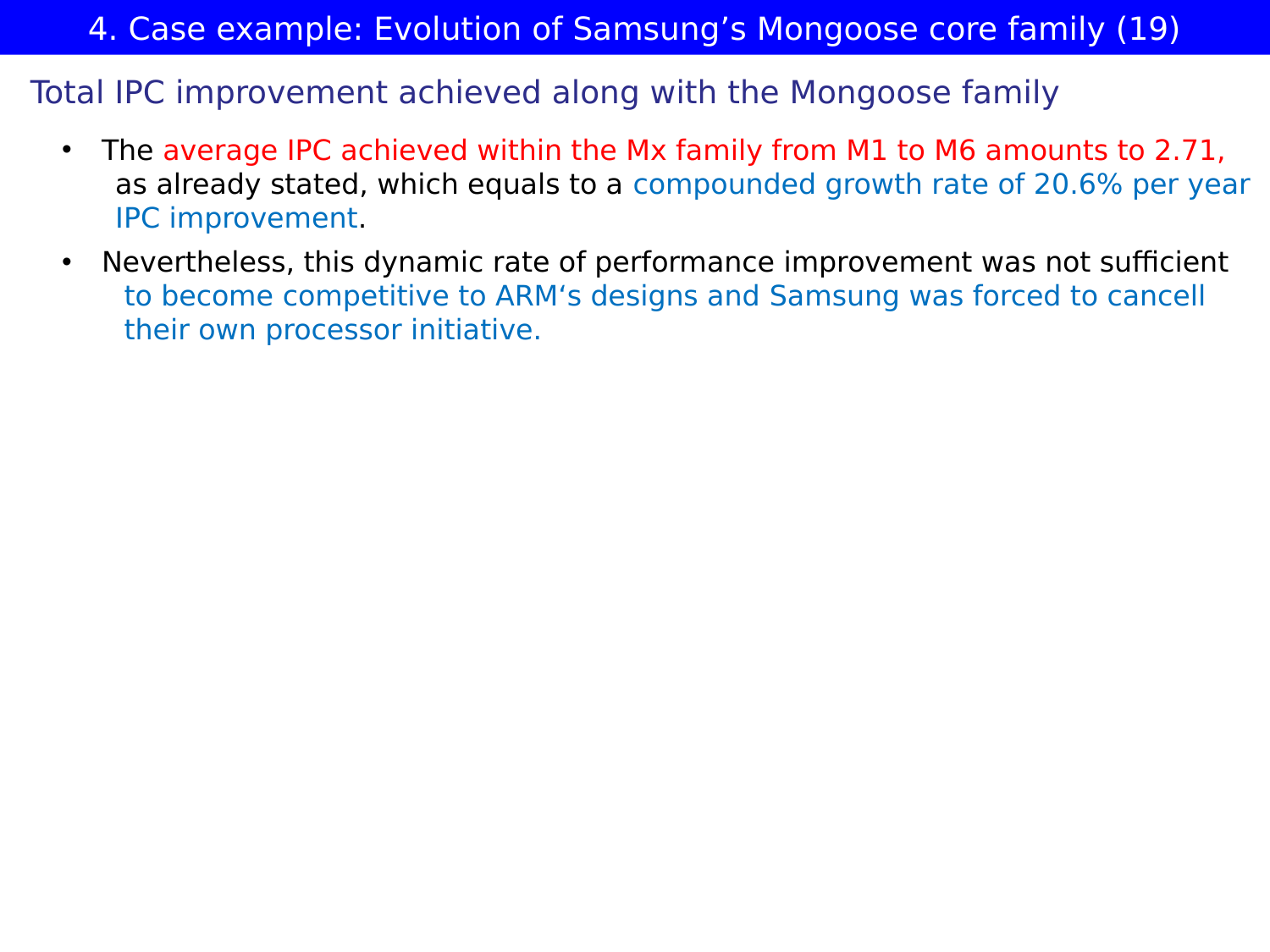

# 4. Case example: Evolution of Samsung’s Mongoose core family (19)
Total IPC improvement achieved along with the Mongoose family
The average IPC achieved within the Mx family from M1 to M6 amounts to 2.71,
      as already stated, which equals to a compounded growth rate of 20.6% per year
      IPC improvement.
Nevertheless, this dynamic rate of performance improvement was not sufficient
       to become competitive to ARM‘s designs and Samsung was forced to cancell
       their own processor initiative.